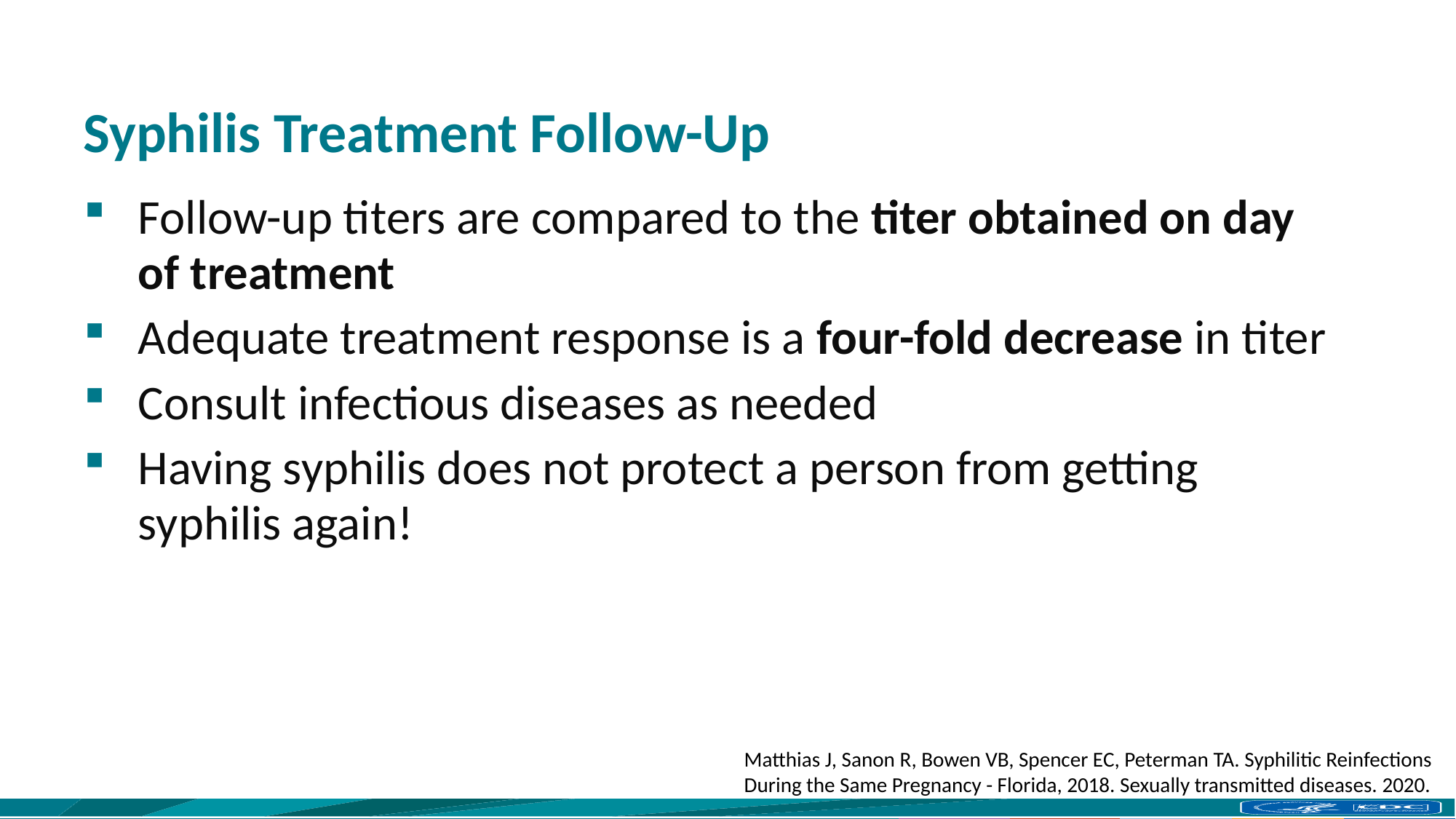

# Syphilis Treatment Follow-Up
Follow-up titers are compared to the titer obtained on day of treatment
Adequate treatment response is a four-fold decrease in titer
Consult infectious diseases as needed
Having syphilis does not protect a person from getting syphilis again!

Matthias J, Sanon R, Bowen VB, Spencer EC, Peterman TA. Syphilitic Reinfections During the Same Pregnancy - Florida, 2018. Sexually transmitted diseases. 2020.